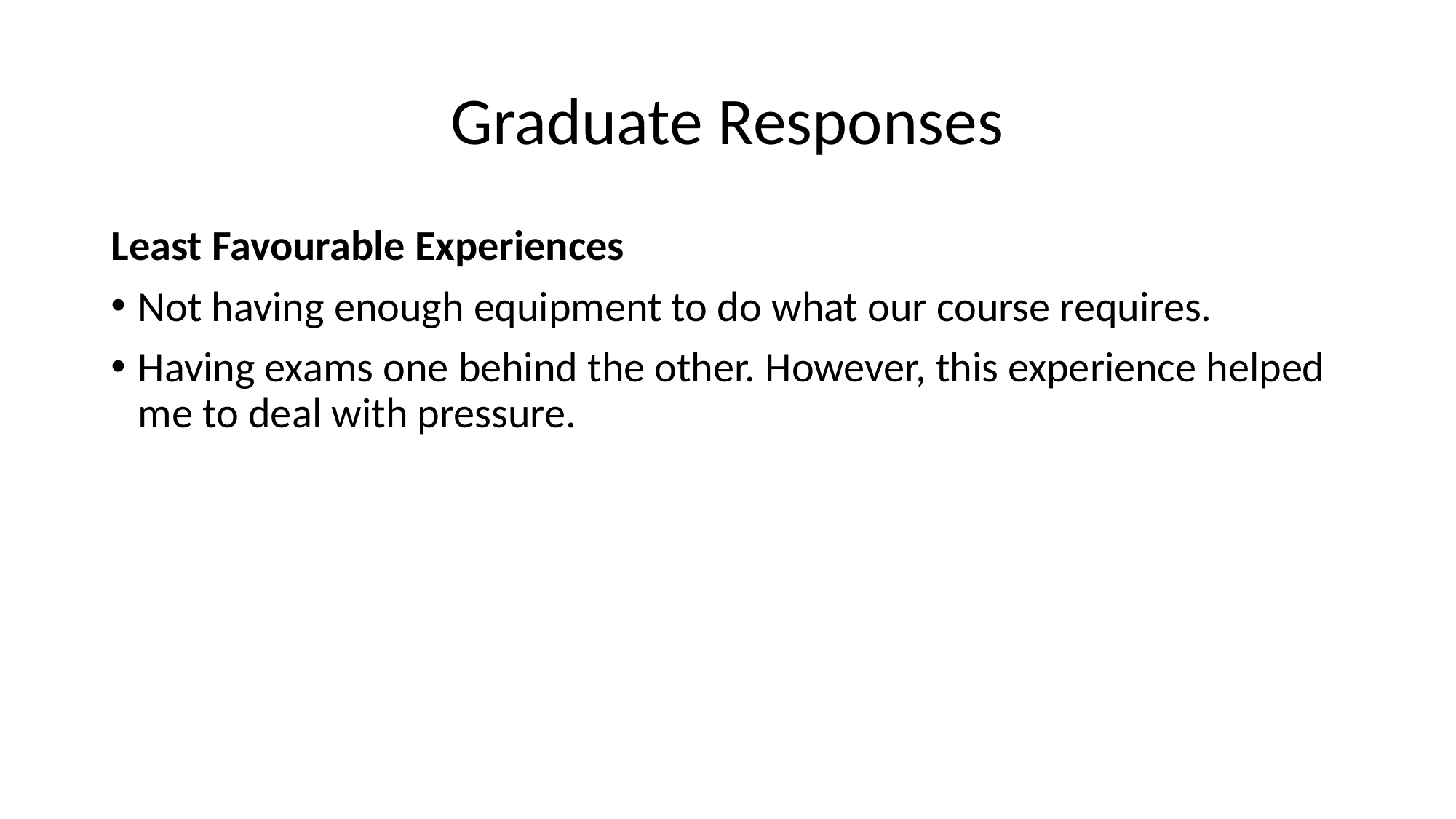

# Graduate Responses
Least Favourable Experiences
Not having enough equipment to do what our course requires.
Having exams one behind the other. However, this experience helped me to deal with pressure.